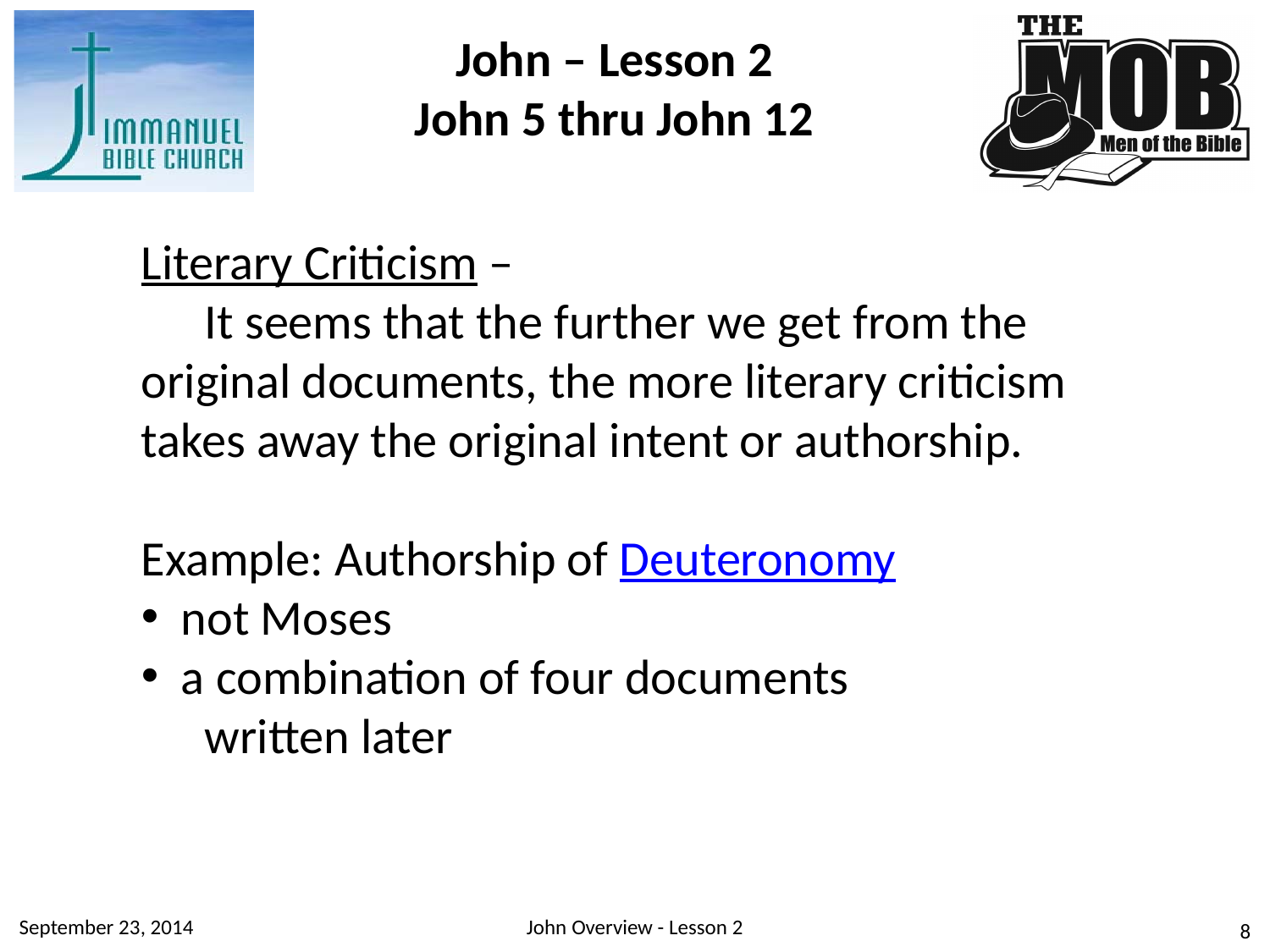

John – Lesson 2
John 5 thru John 12

Literary Criticism –
	It seems that the further we get from the original documents, the more literary criticism takes away the original intent or authorship.

Example: Authorship of Deuteronomy
  not Moses
  a combination of four documents
	written later
September 23, 2014
John Overview - Lesson 2
8